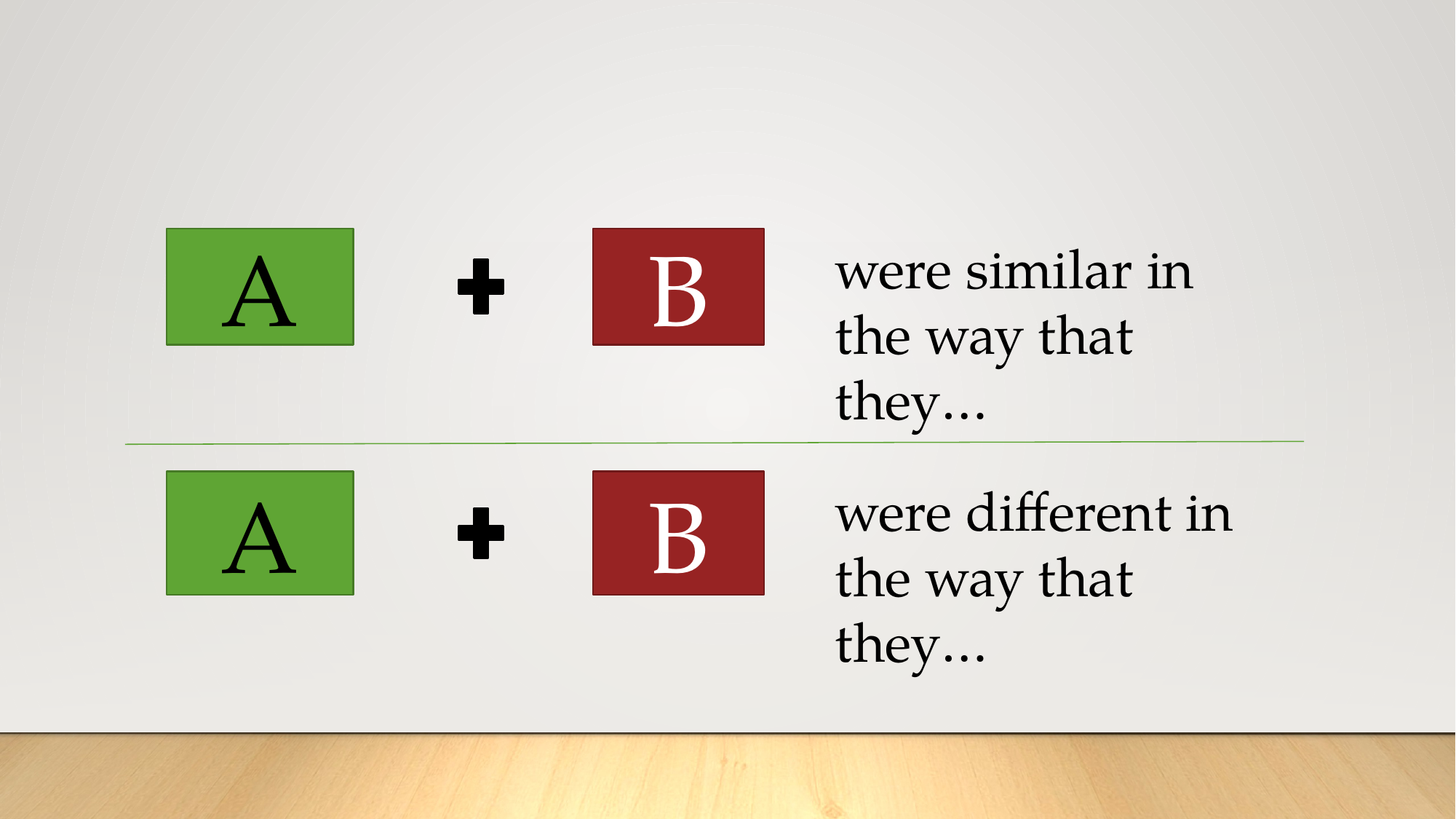

A
B
were similar in the way that they…

A
B
were different in the way that they…